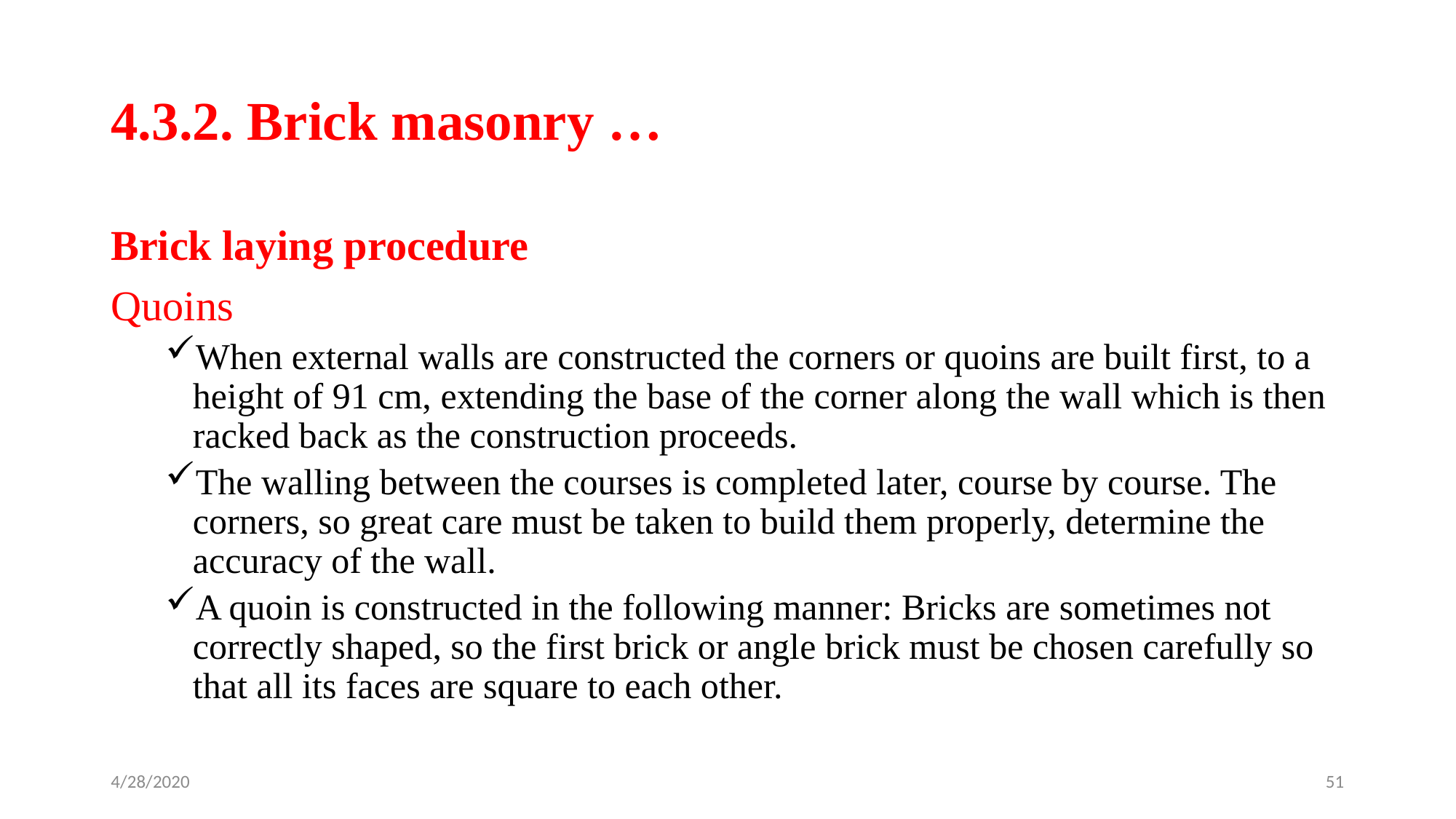

# 4.3.2. Brick masonry …
Brick laying procedure
Quoins
When external walls are constructed the corners or quoins are built first, to a height of 91 cm, extending the base of the corner along the wall which is then racked back as the construction proceeds.
The walling between the courses is completed later, course by course. The corners, so great care must be taken to build them properly, determine the accuracy of the wall.
A quoin is constructed in the following manner: Bricks are sometimes not correctly shaped, so the first brick or angle brick must be chosen carefully so that all its faces are square to each other.
4/28/2020
51